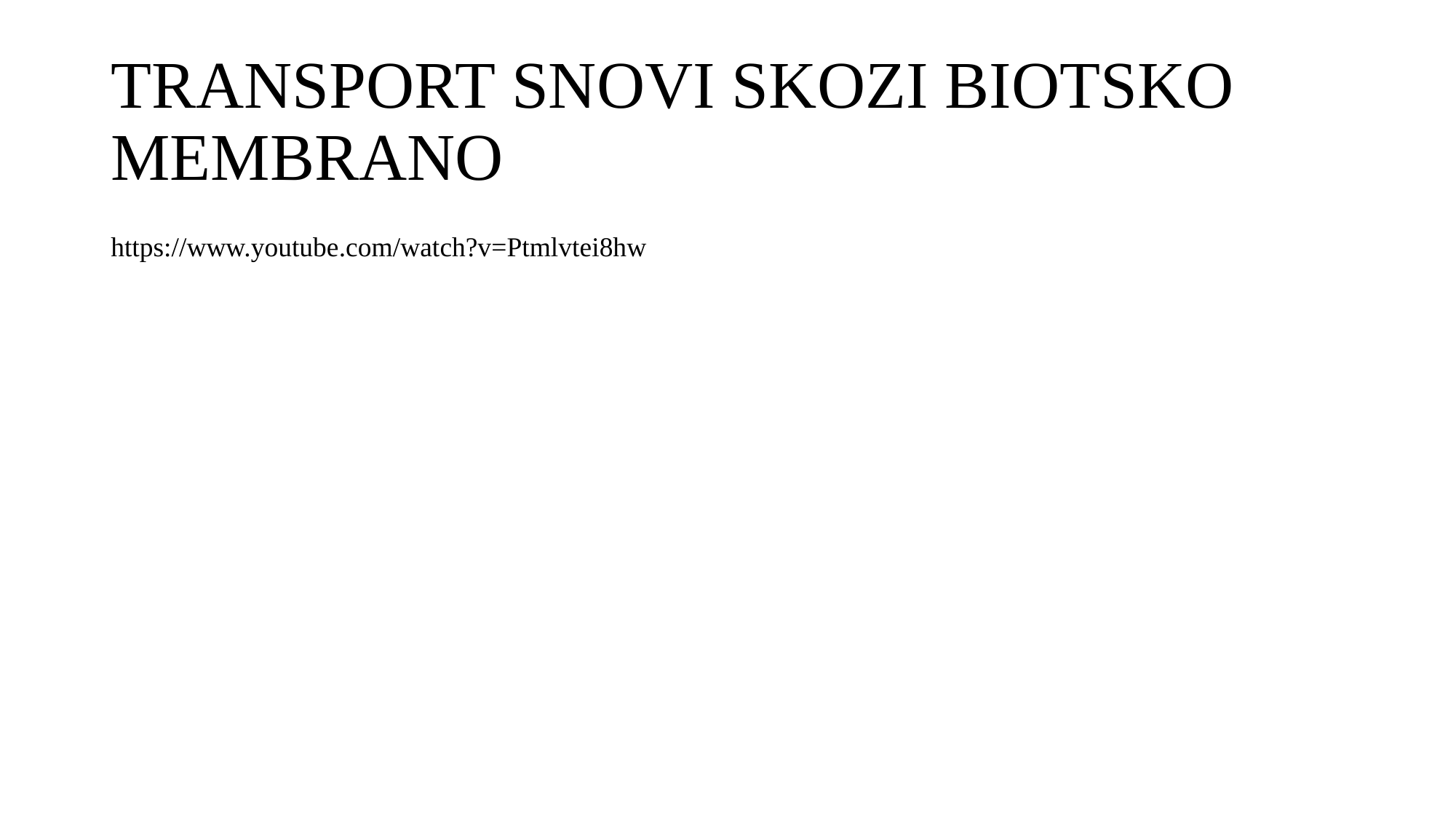

# TRANSPORT SNOVI SKOZI BIOTSKO MEMBRANO
https://www.youtube.com/watch?v=Ptmlvtei8hw